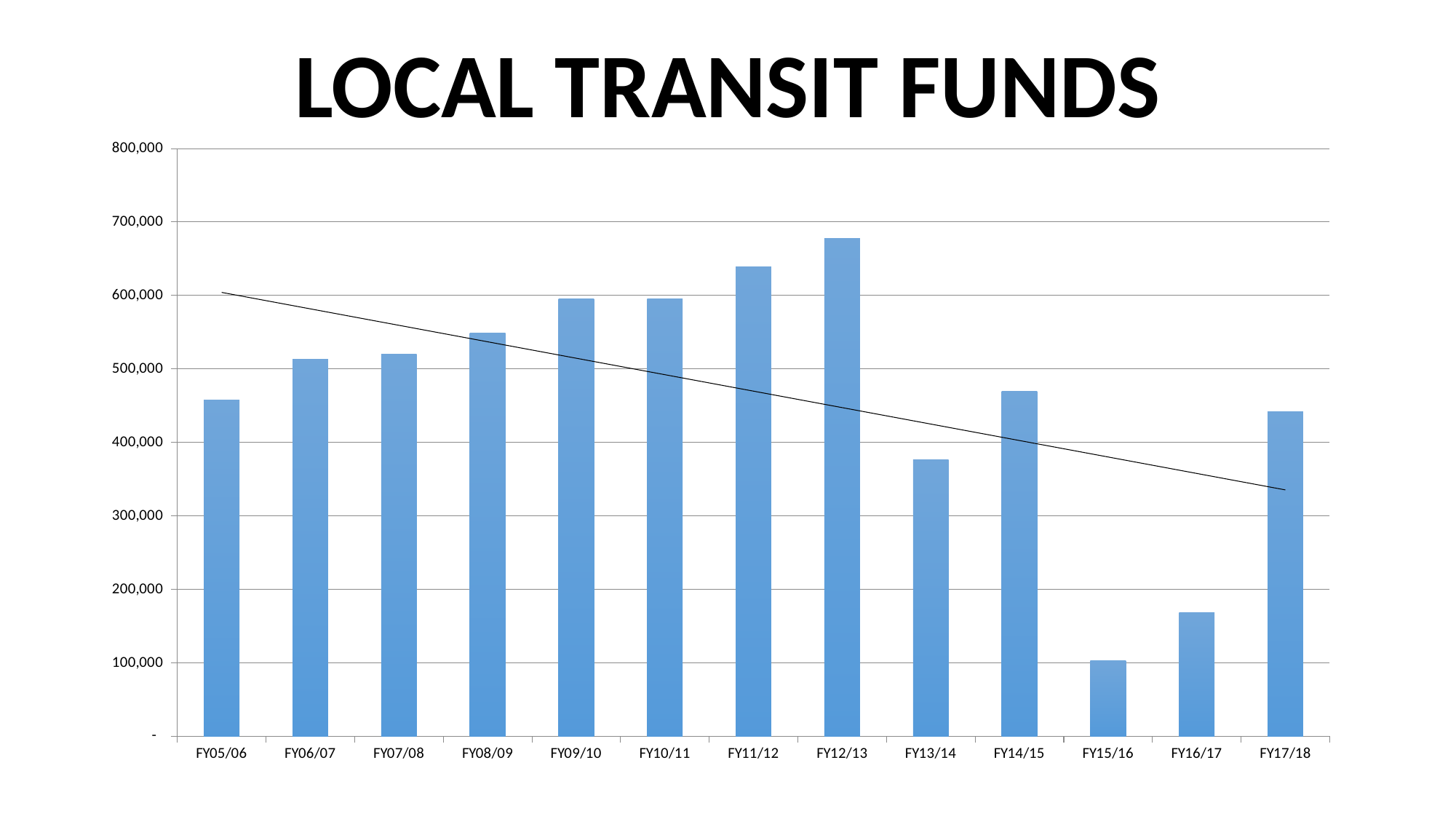

LOCAL TRANSIT FUNDS

### Chart

| Category |  |
|---|---|
| FY05/06 | 457317.0 |
| FY06/07 | 513167.0 |
| FY07/08 | 520440.0 |
| FY08/09 | 548524.0 |
| FY09/10 | 595224.0 |
| FY10/11 | 595224.0 |
| FY11/12 | 639423.0 |
| FY12/13 | 677788.0 |
| FY13/14 | 376388.0 |
| FY14/15 | 469297.0 |
| FY15/16 | 103193.0 |
| FY16/17 | 168670.0 |
| FY17/18 | 441640.0 |